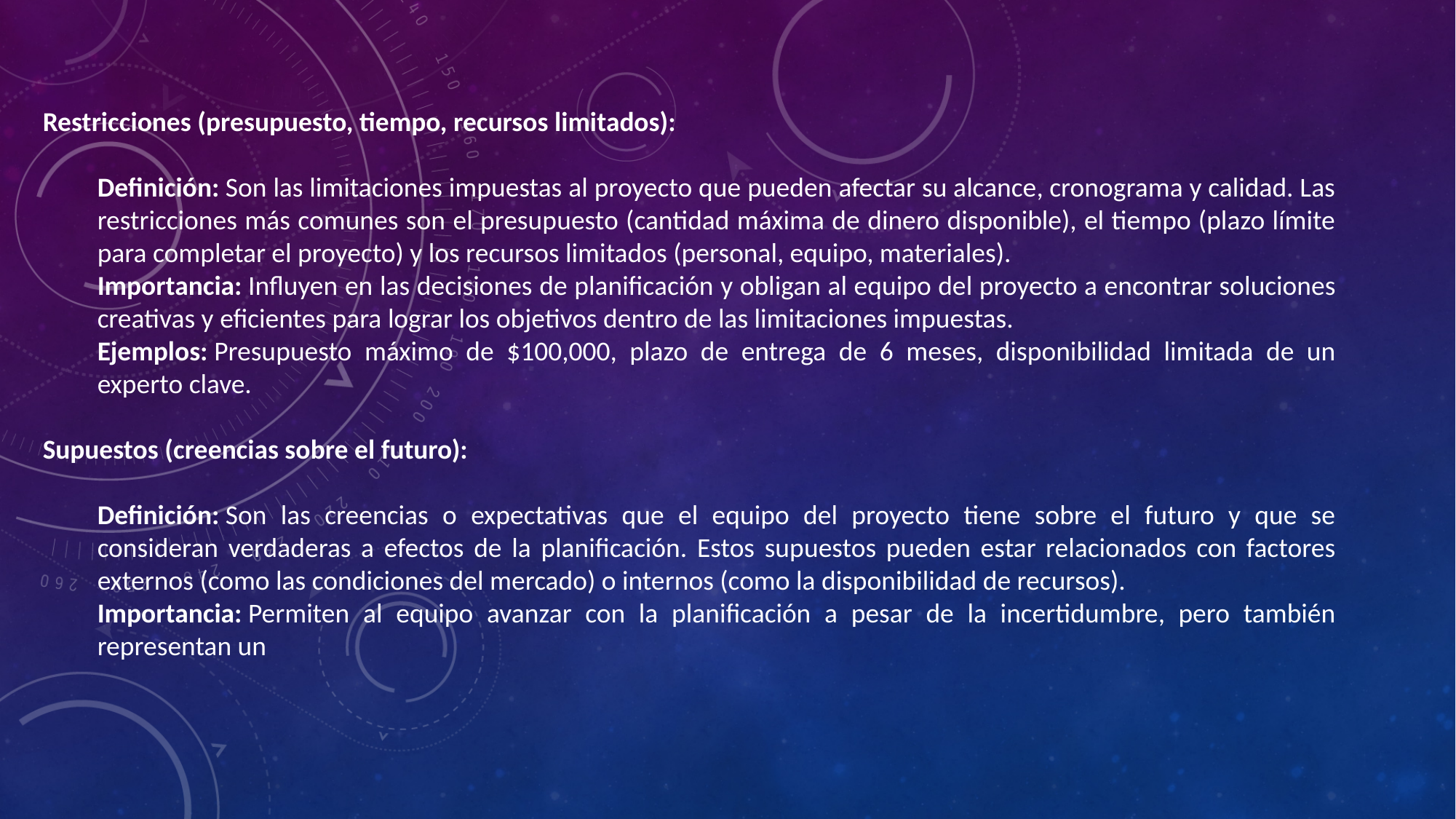

Restricciones (presupuesto, tiempo, recursos limitados):

Definición: Son las limitaciones impuestas al proyecto que pueden afectar su alcance, cronograma y calidad. Las restricciones más comunes son el presupuesto (cantidad máxima de dinero disponible), el tiempo (plazo límite para completar el proyecto) y los recursos limitados (personal, equipo, materiales).
Importancia: Influyen en las decisiones de planificación y obligan al equipo del proyecto a encontrar soluciones creativas y eficientes para lograr los objetivos dentro de las limitaciones impuestas.
Ejemplos: Presupuesto máximo de $100,000, plazo de entrega de 6 meses, disponibilidad limitada de un experto clave.

Supuestos (creencias sobre el futuro):

Definición: Son las creencias o expectativas que el equipo del proyecto tiene sobre el futuro y que se consideran verdaderas a efectos de la planificación. Estos supuestos pueden estar relacionados con factores externos (como las condiciones del mercado) o internos (como la disponibilidad de recursos).
Importancia: Permiten al equipo avanzar con la planificación a pesar de la incertidumbre, pero también representan un